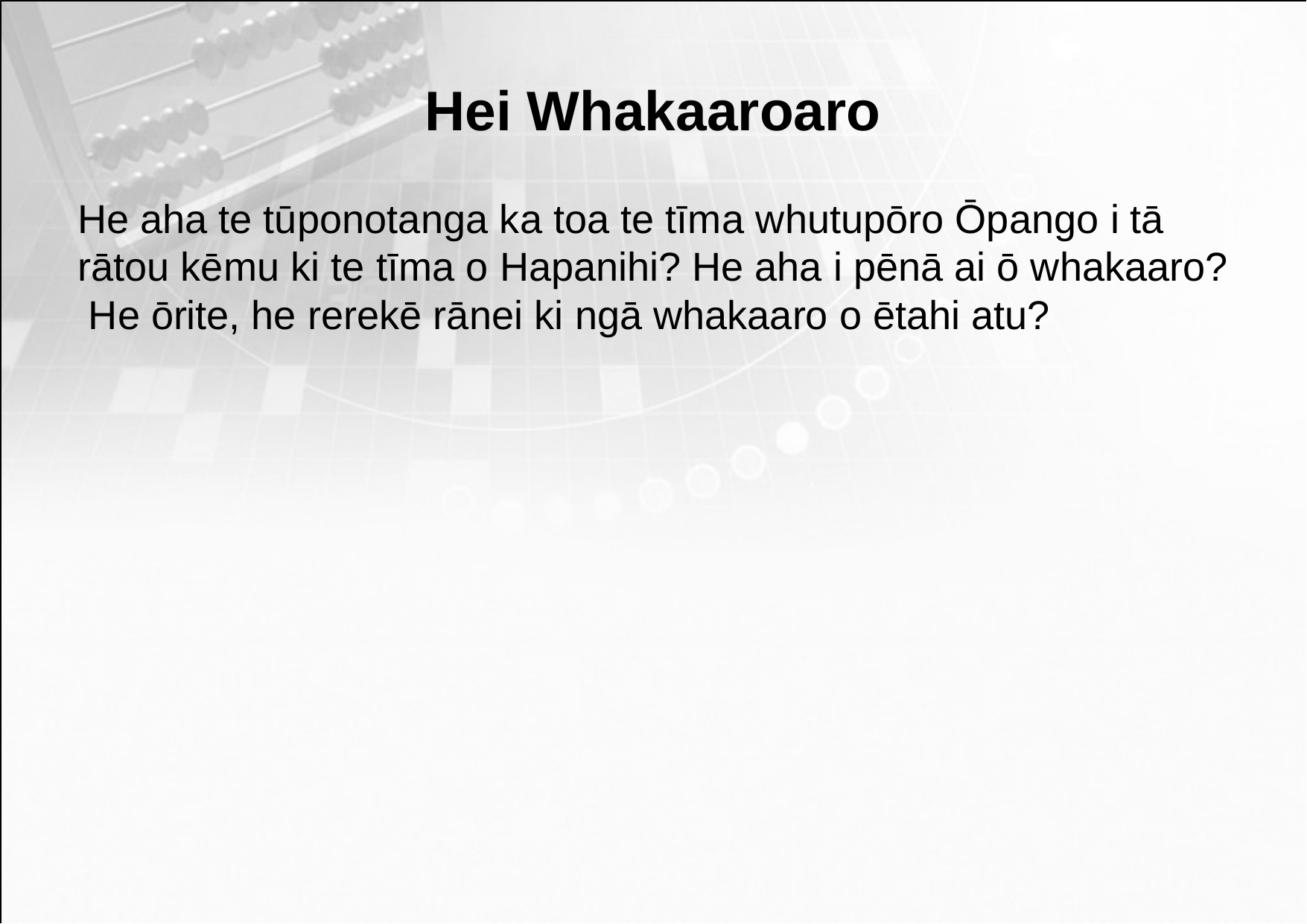

Hei Whakaaroaro
He aha te tūponotanga ka toa te tīma whutupōro Ōpango i tā  rātou kēmu ki te tīma o Hapanihi? He aha i pēnā ai ō whakaaro?  He ōrite, he rerekē rānei ki ngā whakaaro o ētahi atu?